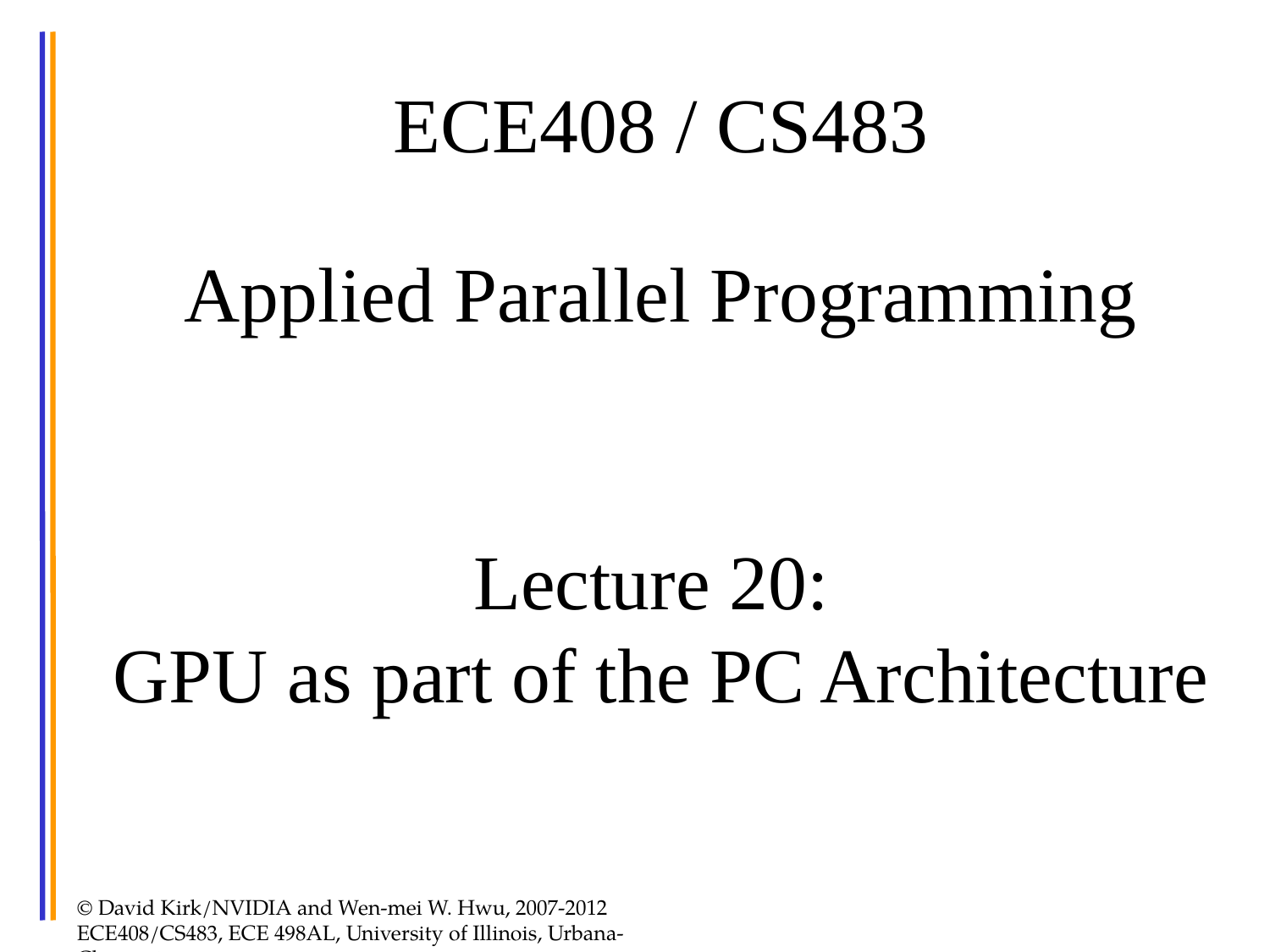

# ECE408 / CS483 Applied Parallel Programming Lecture 20: GPU as part of the PC Architecture